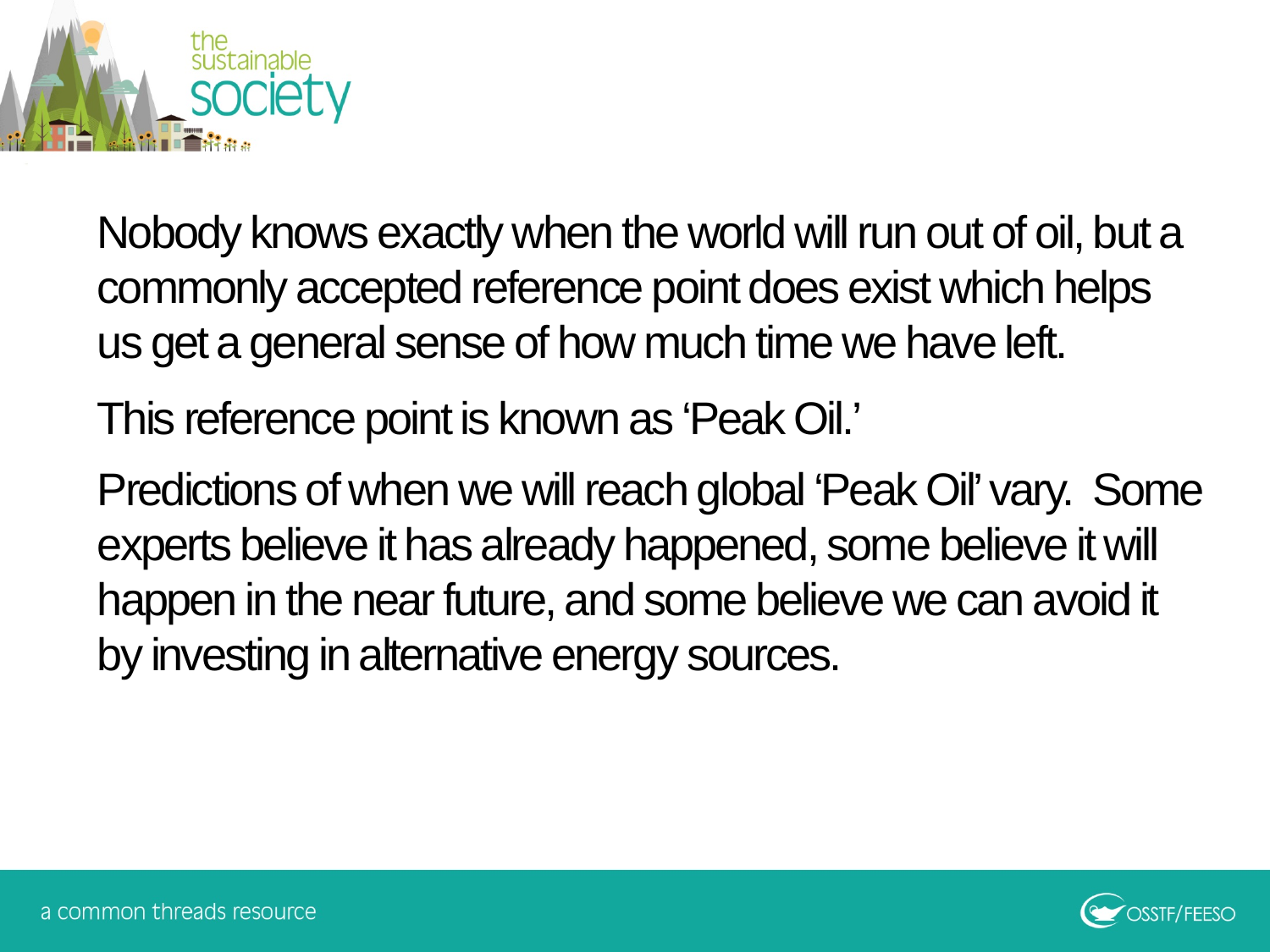

Nobody knows exactly when the world will run out of oil, but a commonly accepted reference point does exist which helps us get a general sense of how much time we have left.

This reference point is known as ‘Peak Oil.’

Predictions of when we will reach global ‘Peak Oil’ vary.  Some experts believe it has already happened, some believe it will  happen in the near future, and some believe we can avoid it by investing in alternative energy sources.